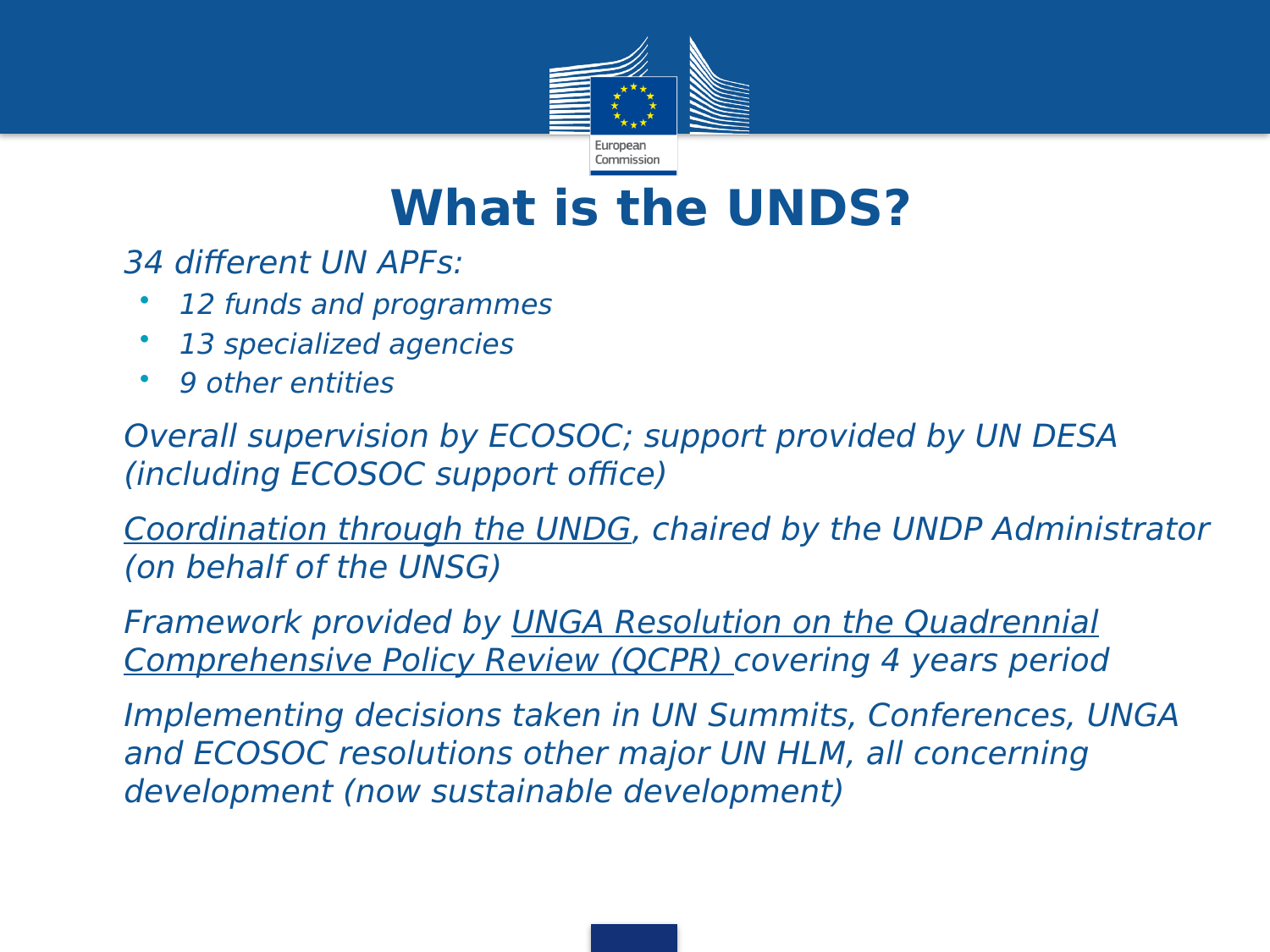

# What is the UNDS?
34 different UN APFs:
12 funds and programmes
13 specialized agencies
9 other entities
Overall supervision by ECOSOC; support provided by UN DESA (including ECOSOC support office)
Coordination through the UNDG, chaired by the UNDP Administrator (on behalf of the UNSG)
Framework provided by UNGA Resolution on the Quadrennial Comprehensive Policy Review (QCPR) covering 4 years period
Implementing decisions taken in UN Summits, Conferences, UNGA and ECOSOC resolutions other major UN HLM, all concerning development (now sustainable development)